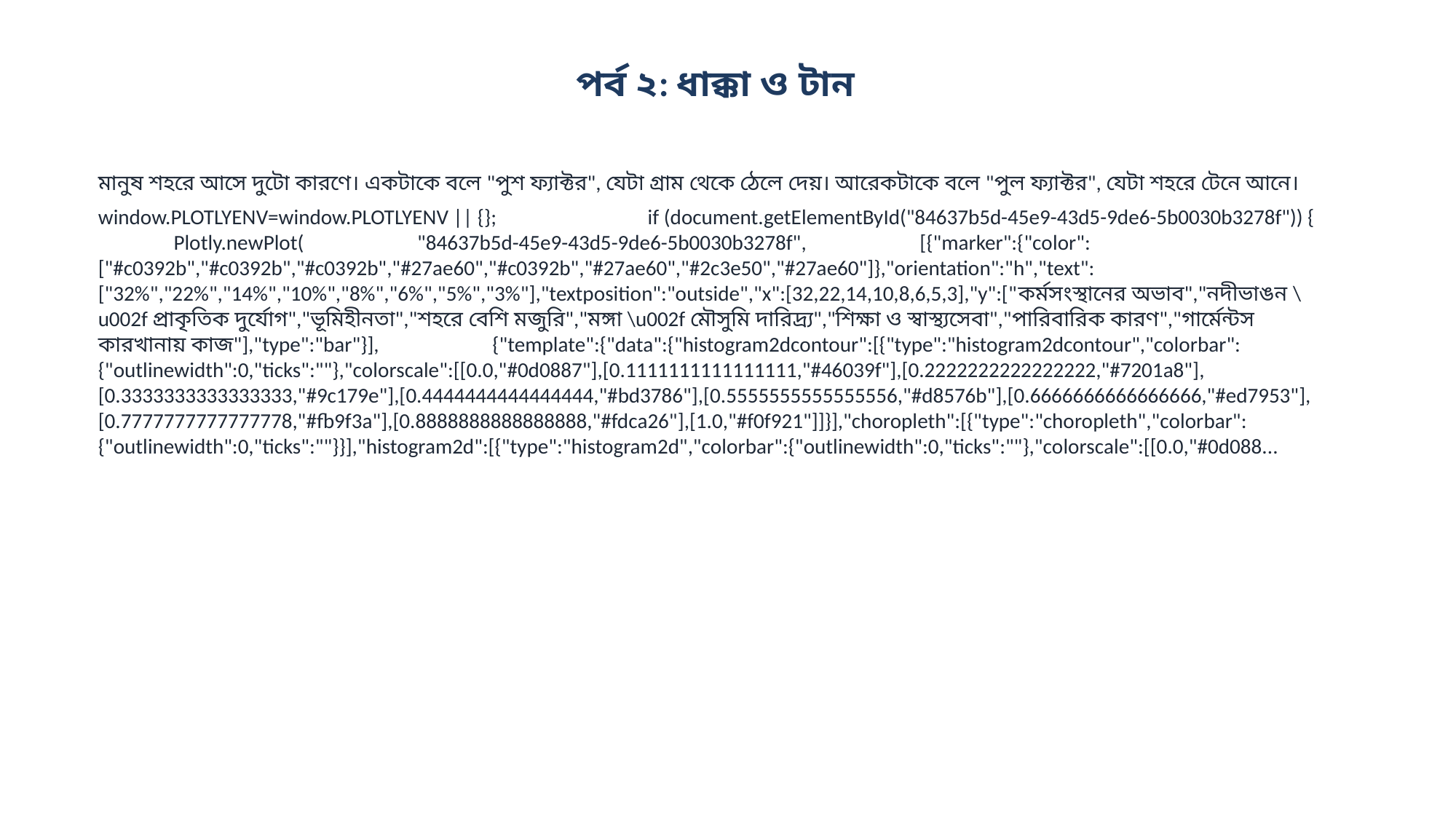

পর্ব ২: ধাক্কা ও টান
মানুষ শহরে আসে দুটো কারণে। একটাকে বলে "পুশ ফ্যাক্টর", যেটা গ্রাম থেকে ঠেলে দেয়। আরেকটাকে বলে "পুল ফ্যাক্টর", যেটা শহরে টেনে আনে।
window.PLOTLYENV=window.PLOTLYENV || {};                                if (document.getElementById("84637b5d-45e9-43d5-9de6-5b0030b3278f")) {                    Plotly.newPlot(                        "84637b5d-45e9-43d5-9de6-5b0030b3278f",                        [{"marker":{"color":["#c0392b","#c0392b","#c0392b","#27ae60","#c0392b","#27ae60","#2c3e50","#27ae60"]},"orientation":"h","text":["32%","22%","14%","10%","8%","6%","5%","3%"],"textposition":"outside","x":[32,22,14,10,8,6,5,3],"y":["কর্মসংস্থানের অভাব","নদীভাঙন \u002f প্রাকৃতিক দুর্যোগ","ভূমিহীনতা","শহরে বেশি মজুরি","মঙ্গা \u002f মৌসুমি দারিদ্র্য","শিক্ষা ও স্বাস্থ্যসেবা","পারিবারিক কারণ","গার্মেন্টস কারখানায় কাজ"],"type":"bar"}],                        {"template":{"data":{"histogram2dcontour":[{"type":"histogram2dcontour","colorbar":{"outlinewidth":0,"ticks":""},"colorscale":[[0.0,"#0d0887"],[0.1111111111111111,"#46039f"],[0.2222222222222222,"#7201a8"],[0.3333333333333333,"#9c179e"],[0.4444444444444444,"#bd3786"],[0.5555555555555556,"#d8576b"],[0.6666666666666666,"#ed7953"],[0.7777777777777778,"#fb9f3a"],[0.8888888888888888,"#fdca26"],[1.0,"#f0f921"]]}],"choropleth":[{"type":"choropleth","colorbar":{"outlinewidth":0,"ticks":""}}],"histogram2d":[{"type":"histogram2d","colorbar":{"outlinewidth":0,"ticks":""},"colorscale":[[0.0,"#0d088...